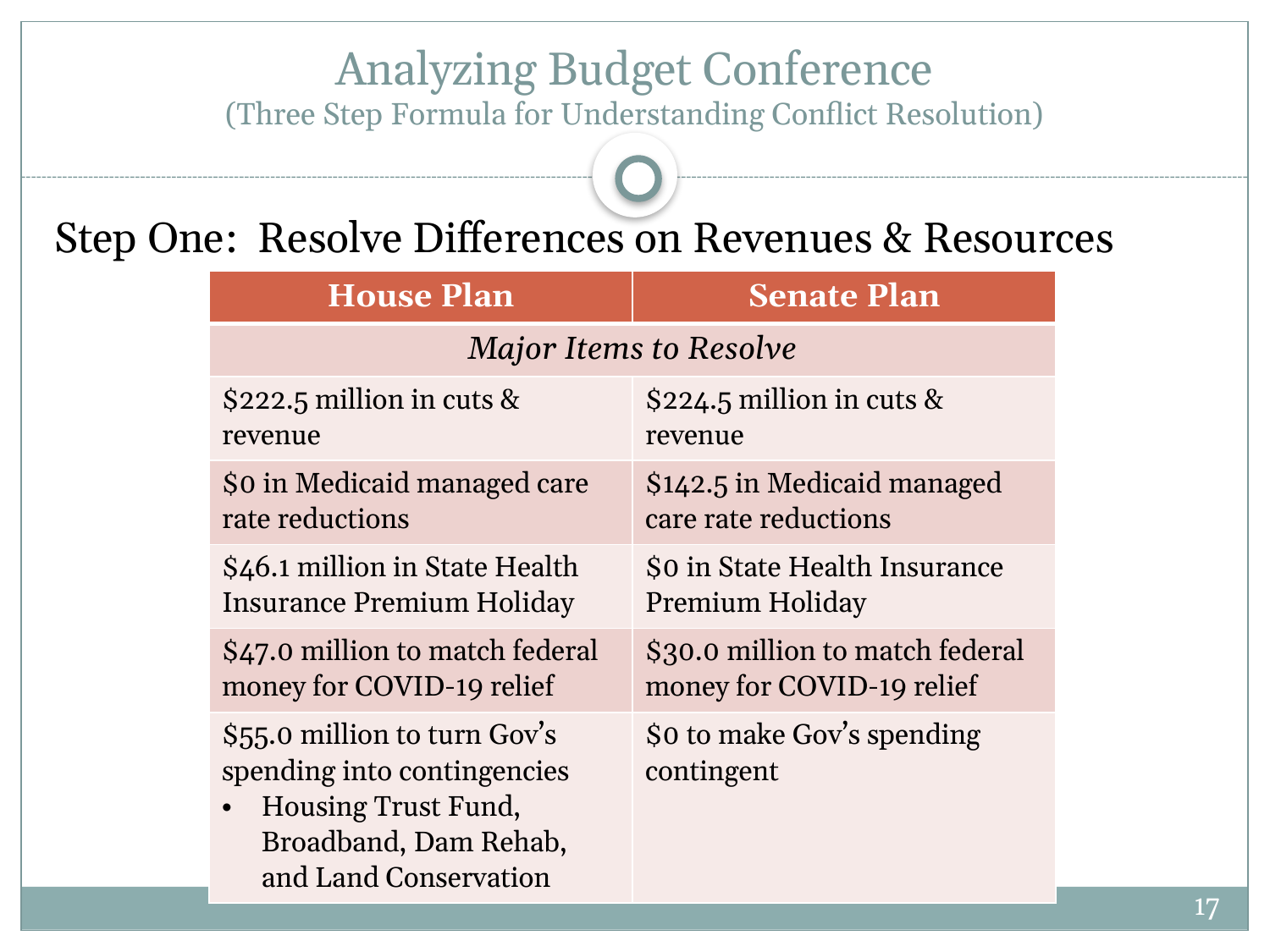

# Analyzing Budget Conference (Three Step Formula for Understanding Conflict Resolution)
17
Step One:  Resolve Differences on Revenues & Resources

| House Plan | Senate Plan |
| --- | --- |
| Major Items to Resolve |  |
| $222.5 million in cuts & revenue | $224.5 million in cuts & revenue |
| $0 in Medicaid managed care rate reductions | $142.5 in Medicaid managed care rate reductions |
| $46.1 million in State Health Insurance Premium Holiday | $0 in State Health Insurance Premium Holiday |
| $47.0 million to match federal money for COVID-19 relief | $30.0 million to match federal money for COVID-19 relief |
| $55.0 million to turn Gov’s spending into contingencies Housing Trust Fund, Broadband, Dam Rehab, and Land Conservation | $0 to make Gov’s spending contingent |